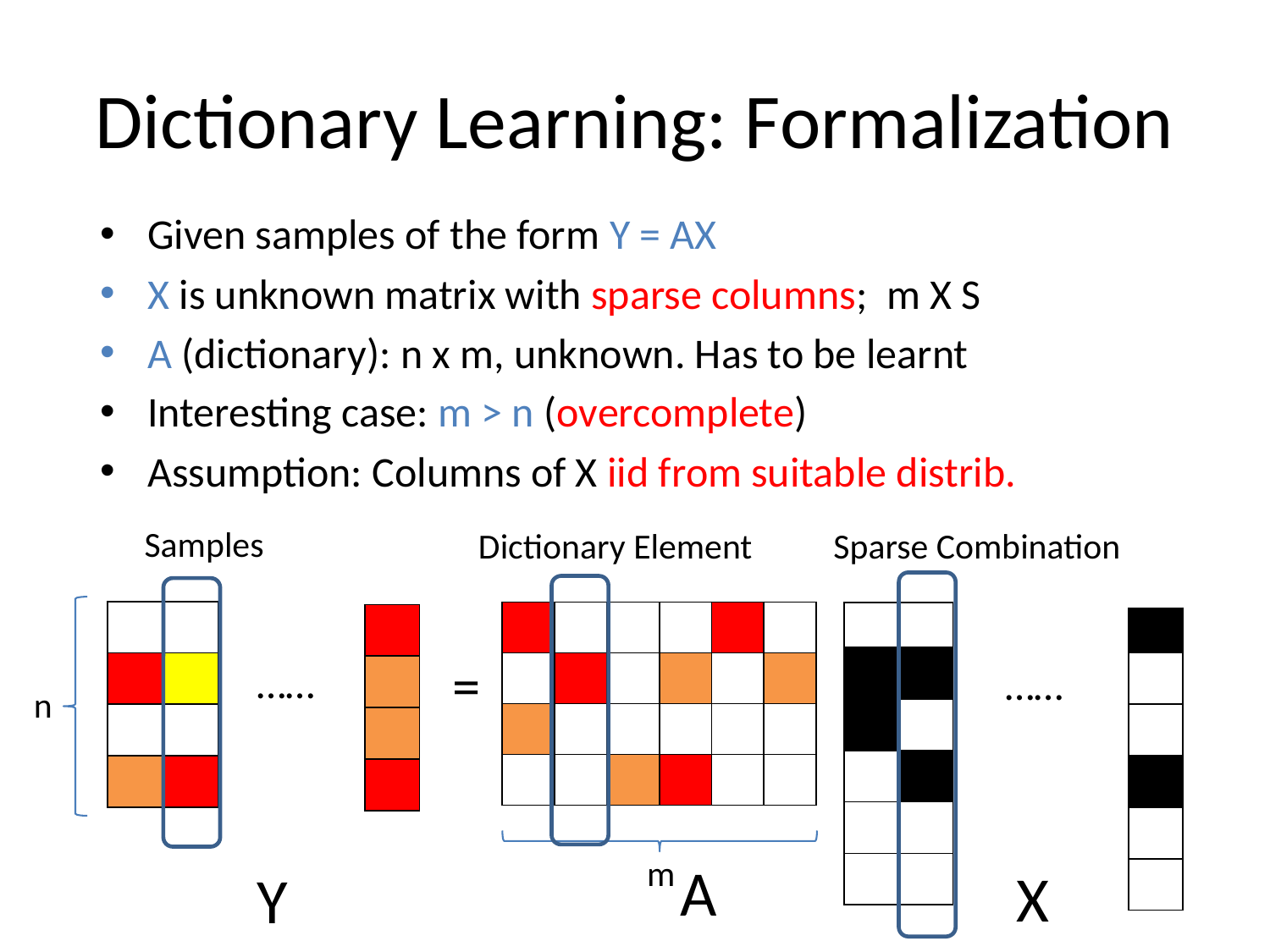

# Dictionary Learning: Formalization
Given samples of the form Y = AX
X is unknown matrix with sparse columns;  m X S
A (dictionary): n x m, unknown. Has to be learnt
Interesting case: m > n (overcomplete)
Assumption: Columns of X iid from suitable distrib.
Samples
Dictionary Element
Sparse Combination

|  |
| --- |
|  |
|  |
|  |
|  |
| --- |
|  |
|  |
|  |
|  |  |  |  |  |  |
| --- | --- | --- | --- | --- | --- |
|  |  |  |  |  |  |
|  |  |  |  |  |  |
|  |  |  |  |  |  |
|  |
| --- |
|  |
|  |
|  |
|  |
|  |
|  |
| --- |
|  |
|  |
|  |
|  |
|  |
|  |
| --- |
|  |
|  |
|  |
|  |
| --- |
|  |
|  |
|  |
|  |
|  |
=
……
……
n

m
A
X
Y